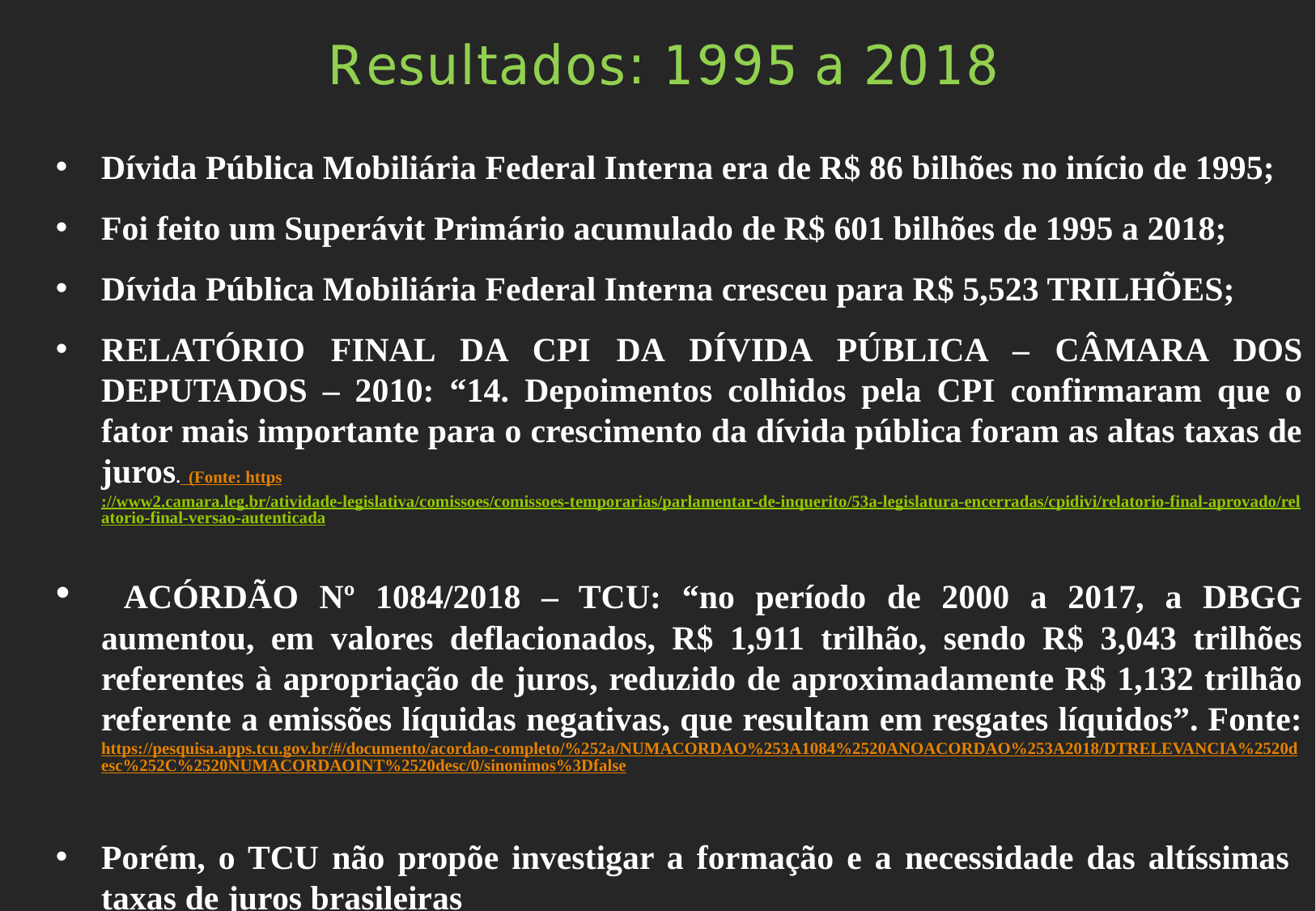

Resultados: 1995 a 2018
Dívida Pública Mobiliária Federal Interna era de R$ 86 bilhões no início de 1995;
Foi feito um Superávit Primário acumulado de R$ 601 bilhões de 1995 a 2018;
Dívida Pública Mobiliária Federal Interna cresceu para R$ 5,523 TRILHÕES;
RELATÓRIO FINAL DA CPI DA DÍVIDA PÚBLICA – CÂMARA DOS DEPUTADOS – 2010: “14. Depoimentos colhidos pela CPI confirmaram que o fator mais importante para o crescimento da dívida pública foram as altas taxas de juros.  (Fonte: https://www2.camara.leg.br/atividade-legislativa/comissoes/comissoes-temporarias/parlamentar-de-inquerito/53a-legislatura-encerradas/cpidivi/relatorio-final-aprovado/relatorio-final-versao-autenticada
 ACÓRDÃO Nº 1084/2018 – TCU: “no período de 2000 a 2017, a DBGG aumentou, em valores deflacionados, R$ 1,911 trilhão, sendo R$ 3,043 trilhões referentes à apropriação de juros, reduzido de aproximadamente R$ 1,132 trilhão referente a emissões líquidas negativas, que resultam em resgates líquidos”. Fonte: https://pesquisa.apps.tcu.gov.br/#/documento/acordao-completo/%252a/NUMACORDAO%253A1084%2520ANOACORDAO%253A2018/DTRELEVANCIA%2520desc%252C%2520NUMACORDAOINT%2520desc/0/sinonimos%3Dfalse
Porém, o TCU não propõe investigar a formação e a necessidade das altíssimas  taxas de juros brasileiras